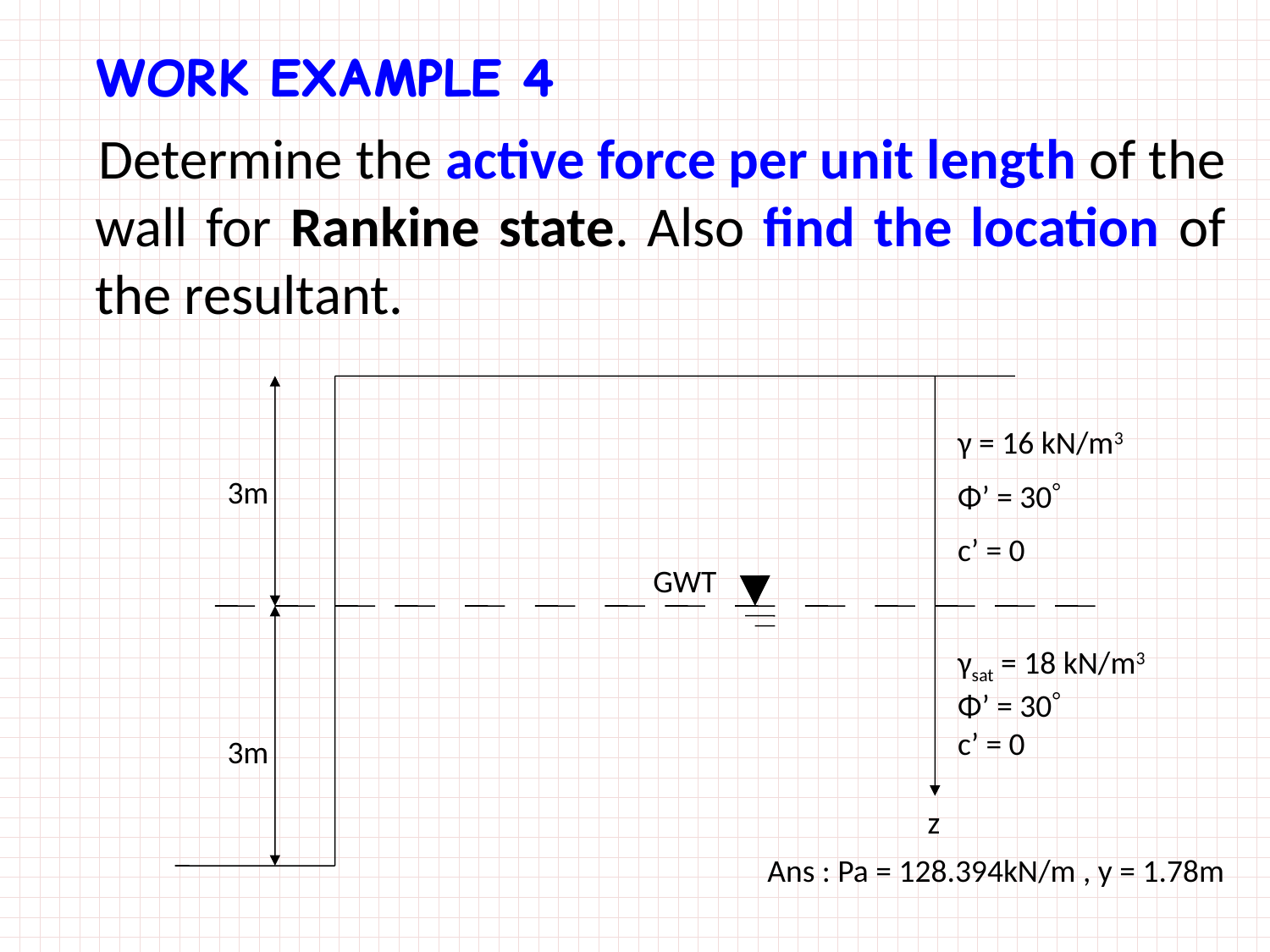

WORK EXAMPLE 4
    Determine the active force per unit length of the wall for Rankine state. Also find the location of the resultant.

γ = 16 kN/m3
Φ’ = 30°
c’ = 0
3m
GWT

γsat = 18 kN/m3
Φ’ = 30°
c’ = 0

3m
z
Ans : Pa = 128.394kN/m , y = 1.78m